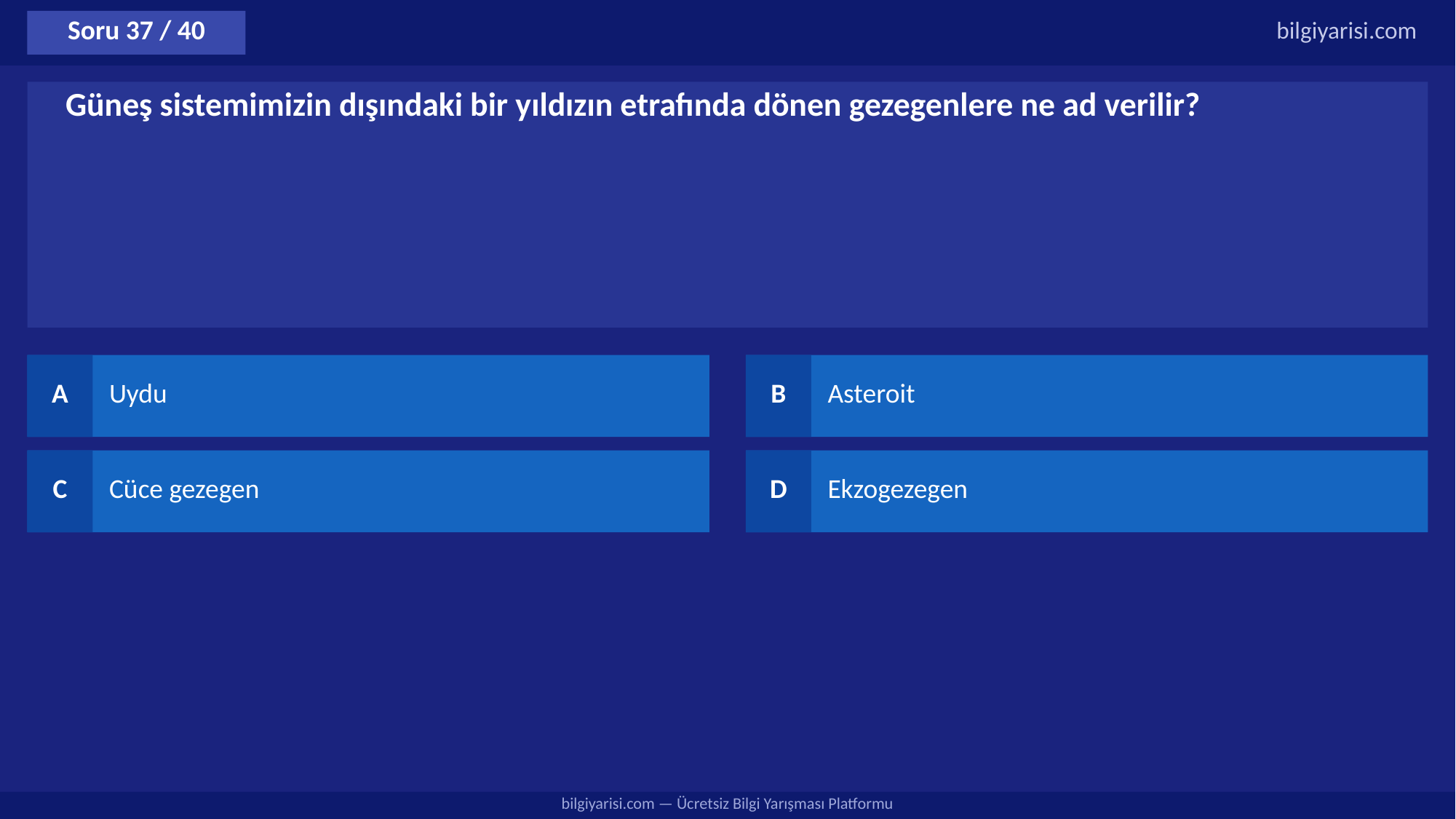

Soru 37 / 40
bilgiyarisi.com

Güneş sistemimizin dışındaki bir yıldızın etrafında dönen gezegenlere ne ad verilir?

A
Uydu

B
Asteroit

C
Cüce gezegen

D
Ekzogezegen
bilgiyarisi.com — Ücretsiz Bilgi Yarışması Platformu